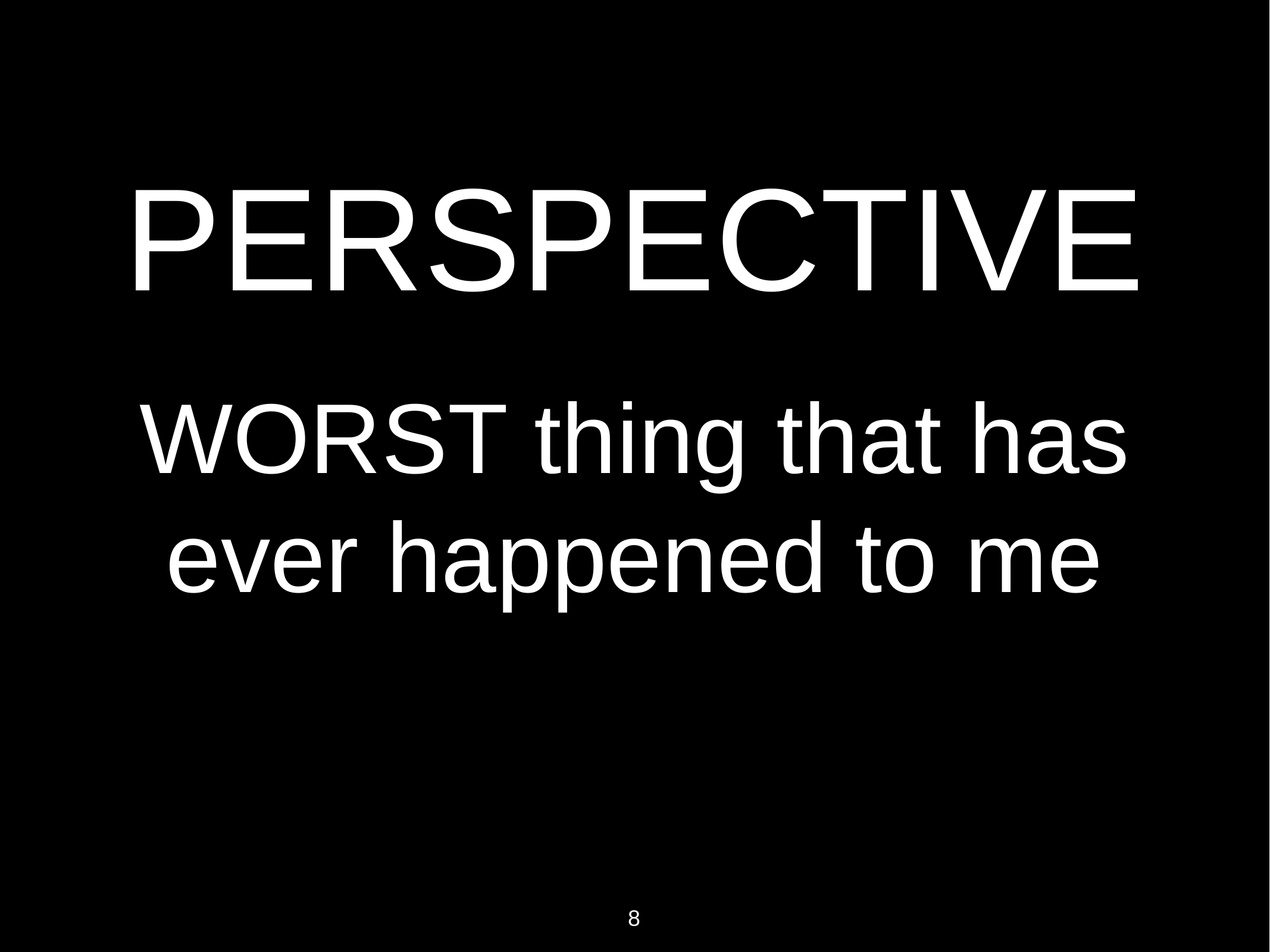

# PERSPECTIVE
WORST thing that has ever happened to me

8